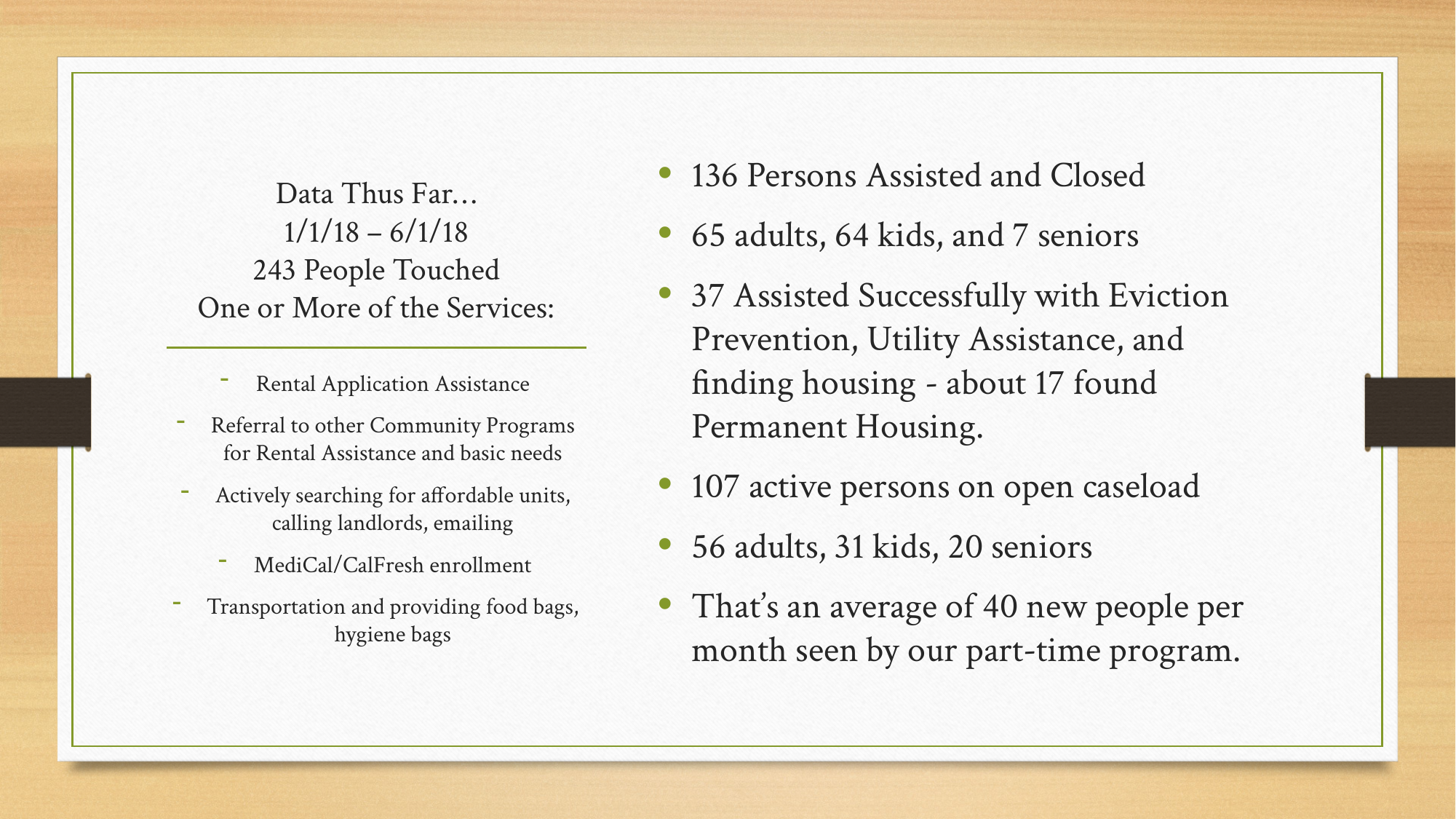

136 Persons Assisted and Closed
65 adults, 64 kids, and 7 seniors
37 Assisted Successfully with Eviction Prevention, Utility Assistance, and finding housing - about 17 found Permanent Housing.
107 active persons on open caseload
56 adults, 31 kids, 20 seniors
That’s an average of 40 new people per month seen by our part-time program.
# Data Thus Far… 1/1/18 – 6/1/18 243 People Touched One or More of the Services:
Rental Application Assistance
Referral to other Community Programs for Rental Assistance and basic needs
Actively searching for affordable units, calling landlords, emailing
MediCal/CalFresh enrollment
Transportation and providing food bags, hygiene bags